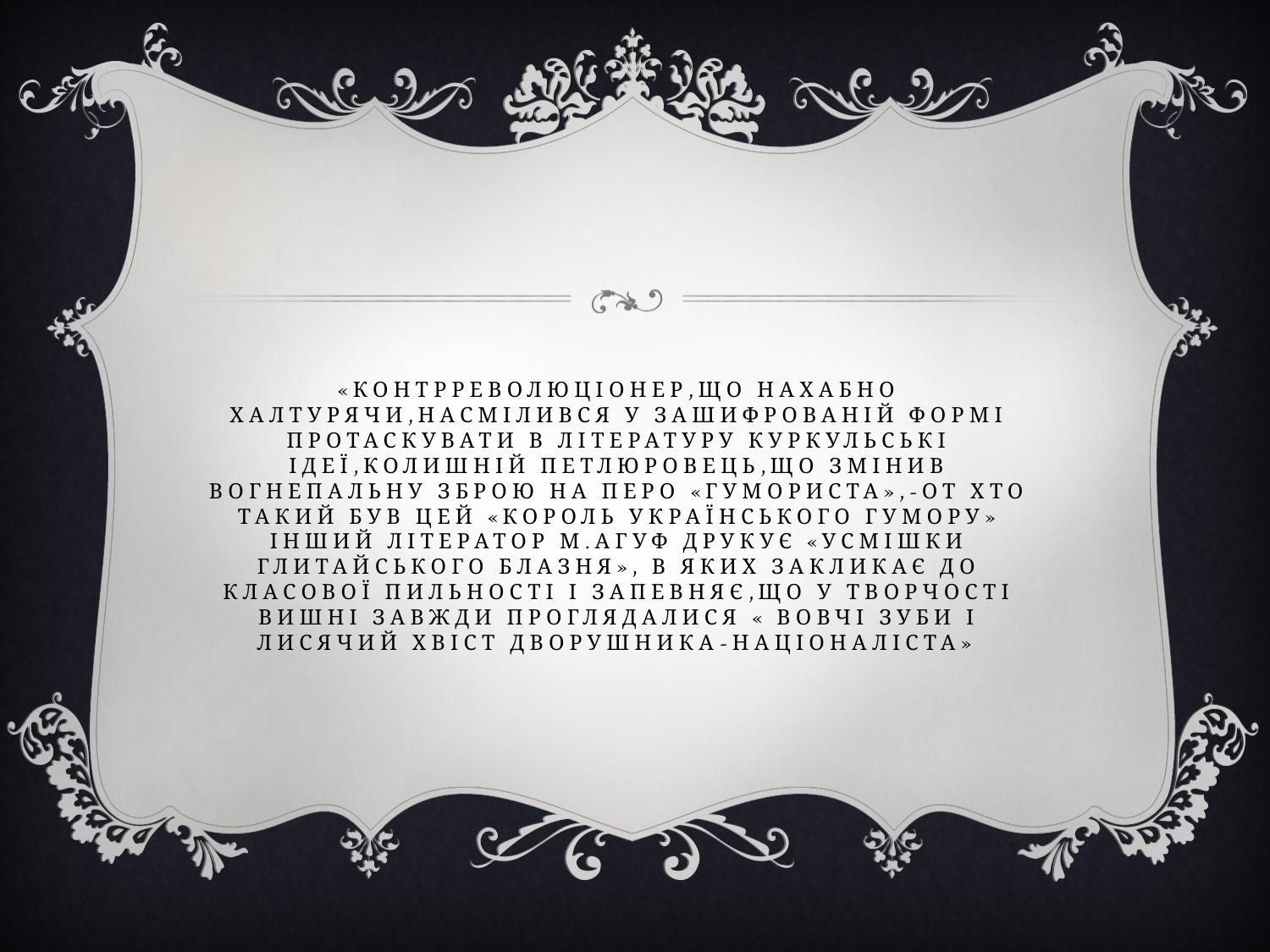

# «Контрреволюціонер,що нахабно халтурячи,насмілився у зашифрованій формі протаскувати в літературу куркульські ідеї,колишній петлюровець,що змінив вогнепальну зброю на перо «гумориста»,-от хто такий був цей «король українського гумору» Інший літератор М.Агуф друкує «усмішки глитайського блазня», в яких закликає до класової пильності і запевняє,що у творчості Вишні завжди проглядалися « Вовчі зуби і лисячий хвіст дворушника-націоналіста»